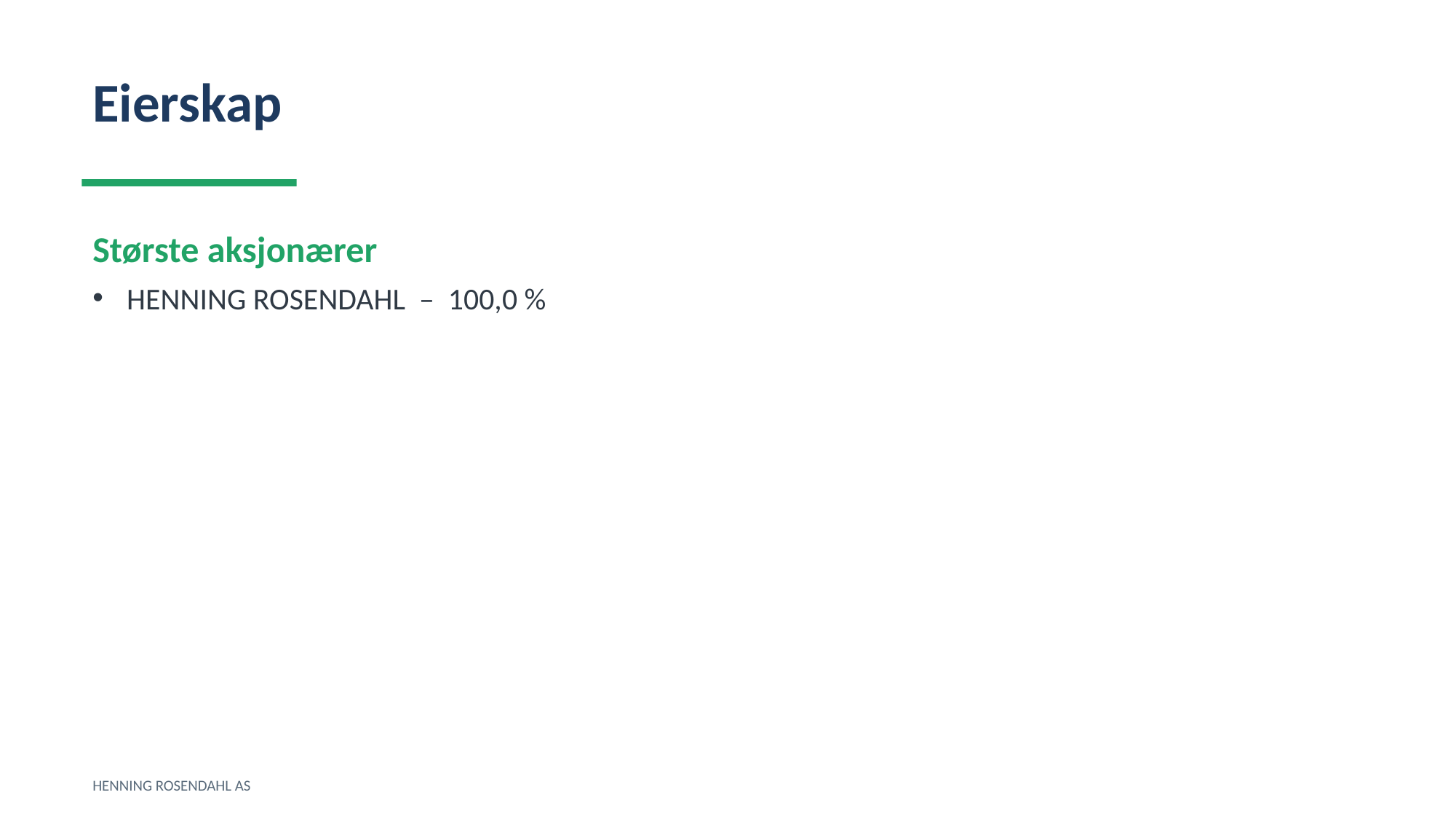

Eierskap

Største aksjonærer
HENNING ROSENDAHL  –  100,0 %
HENNING ROSENDAHL AS